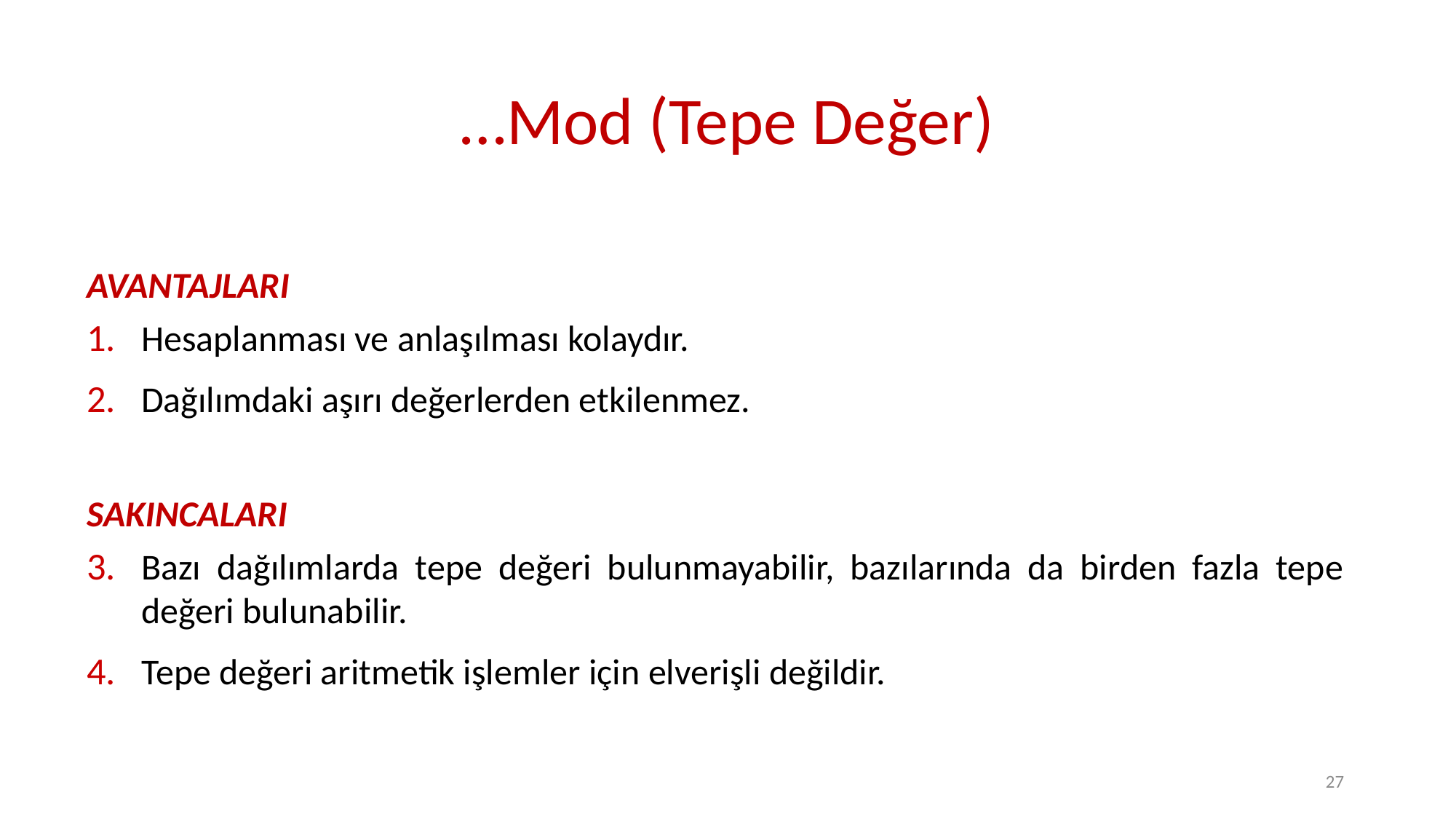

# …Mod (Tepe Değer)
AVANTAJLARI
Hesaplanması ve anlaşılması kolaydır.
Dağılımdaki aşırı değerlerden etkilenmez.

SAKINCALARI
Bazı dağılımlarda tepe değeri bulunmayabilir, bazılarında da birden fazla tepe değeri bulunabilir.
Tepe değeri aritmetik işlemler için elverişli değildir.
27